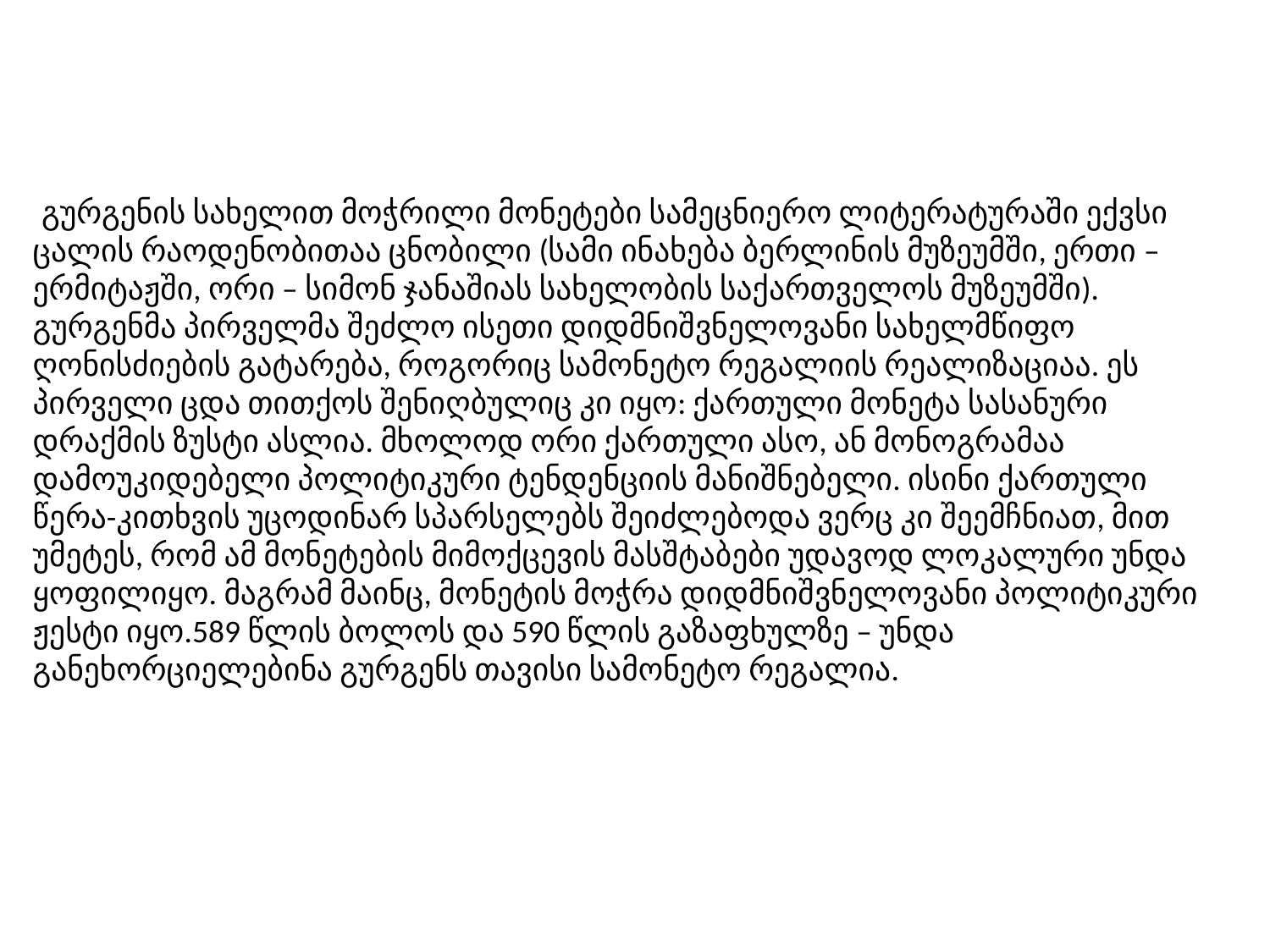

გურგენის სახელით მოჭრილი მონეტები სამეცნიერო ლიტერატურაში ექვსი ცალის რაოდენობითაა ცნობილი (სამი ინახება ბერლინის მუზეუმში, ერთი – ერმიტაჟში, ორი – სიმონ ჯანაშიას სახელობის საქართველოს მუზეუმში).  გურგენმა პირველმა შეძლო ისეთი დიდმნიშვნელოვანი სახელმწიფო ღონისძიების გატარება, როგორიც სამონეტო რეგალიის რეალიზაციაა. ეს პირველი ცდა თითქოს შენიღბულიც კი იყო: ქართული მონეტა სასანური დრაქმის ზუსტი ასლია. მხოლოდ ორი ქართული ასო, ან მონოგრამაა დამოუკიდებელი პოლიტიკური ტენდენციის მანიშნებელი. ისინი ქართული წერა-კითხვის უცოდინარ სპარსელებს შეიძლებოდა ვერც კი შეემჩნიათ, მით უმეტეს, რომ ამ მონეტების მიმოქცევის მასშტაბები უდავოდ ლოკალური უნდა ყოფილიყო. მაგრამ მაინც, მონეტის მოჭრა დიდმნიშვნელოვანი პოლიტიკური ჟესტი იყო.589 წლის ბოლოს და 590 წლის გაზაფხულზე – უნდა განეხორციელებინა გურგენს თავისი სამონეტო რეგალია.